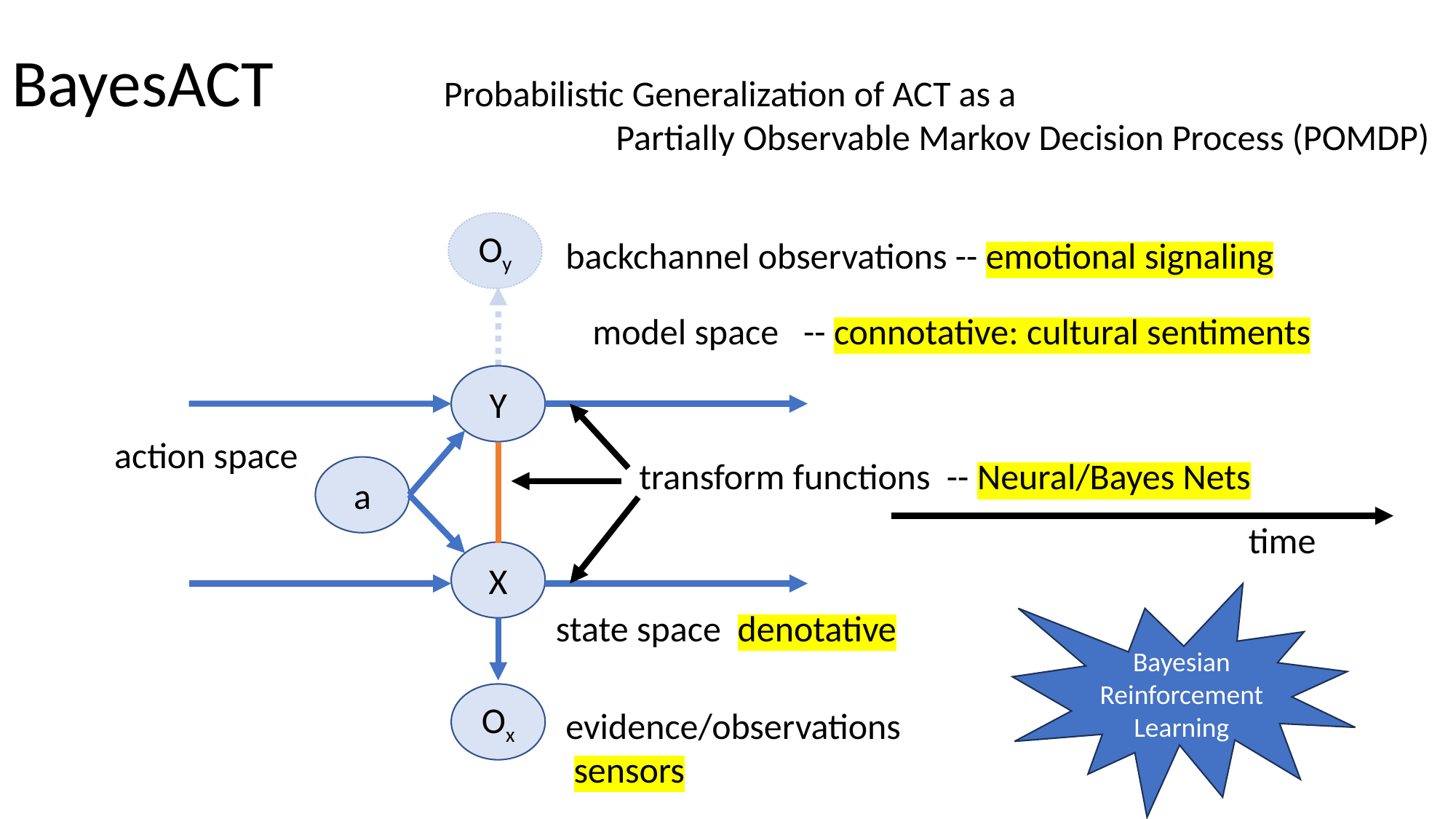

# BayesACT
Probabilistic Generalization of ACT as a
                     Partially Observable Markov Decision Process (POMDP)
Oy
backchannel observations -- emotional signaling
model space   -- connotative: cultural sentiments
Y
action space
transform functions  -- Neural/Bayes Nets
a
time
X
state space  denotative
Ox
evidence/observations
 sensors
Bayesian Reinforcement Learning